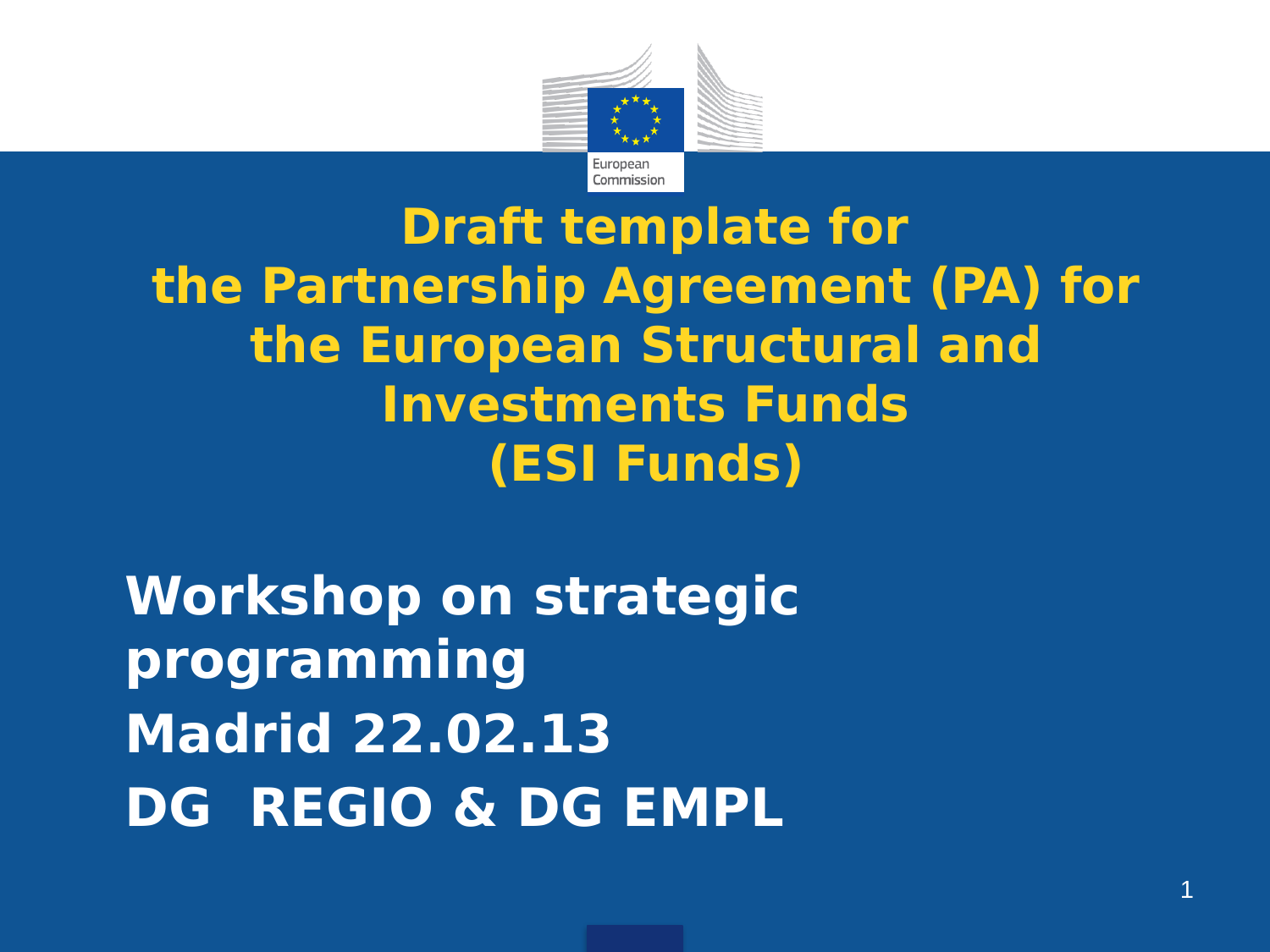

# Draft template for the Partnership Agreement (PA) for the European Structural and Investments Funds (ESI Funds)
Workshop on strategic programming
Madrid 22.02.13
DG  REGIO & DG EMPL
1